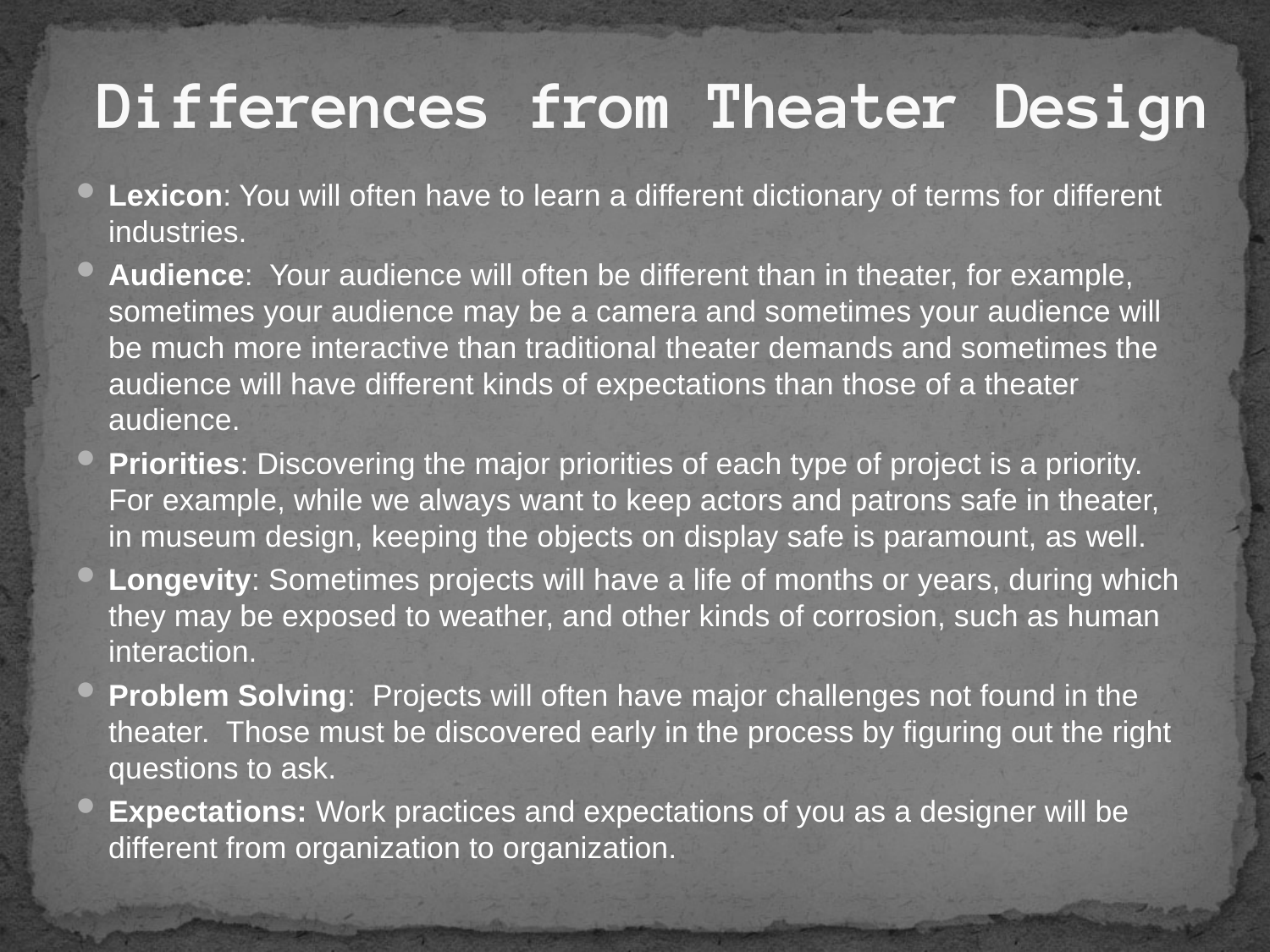

# Differences from Theater Design
Lexicon: You will often have to learn a different dictionary of terms for different industries.
Audience:  Your audience will often be different than in theater, for example, sometimes your audience may be a camera and sometimes your audience will be much more interactive than traditional theater demands and sometimes the audience will have different kinds of expectations than those of a theater audience.
Priorities: Discovering the major priorities of each type of project is a priority.  For example, while we always want to keep actors and patrons safe in theater, in museum design, keeping the objects on display safe is paramount, as well.
Longevity: Sometimes projects will have a life of months or years, during which they may be exposed to weather, and other kinds of corrosion, such as human interaction.
Problem Solving:  Projects will often have major challenges not found in the theater.  Those must be discovered early in the process by figuring out the right questions to ask.
Expectations: Work practices and expectations of you as a designer will be different from organization to organization.